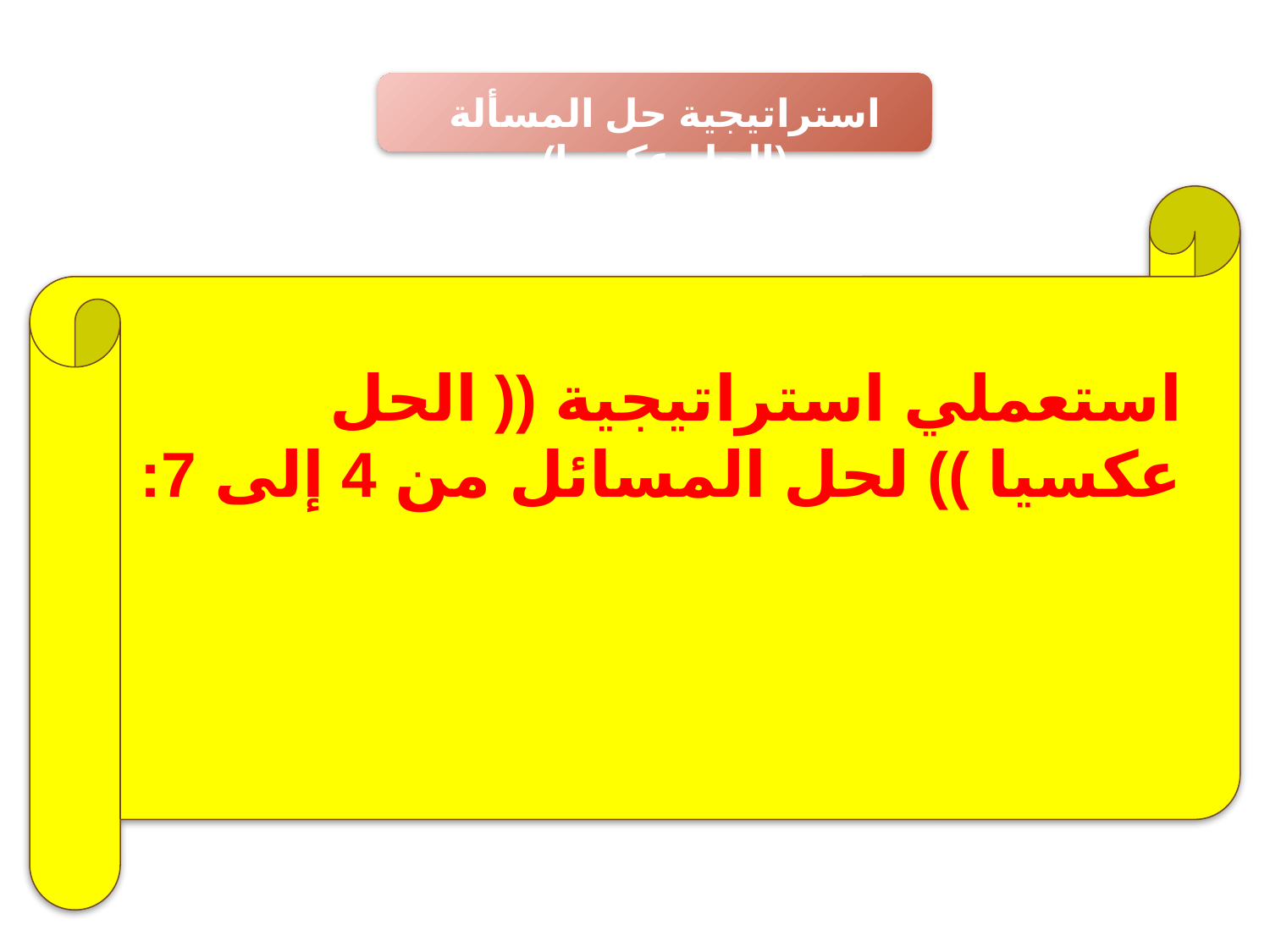

استراتيجية حل المسألة (الحل عكسيا)

استراتيجية حل المسألة (الحل عكسيا)
استعملي استراتيجية (( الحل عكسيا )) لحل المسائل من 4 إلى 7: